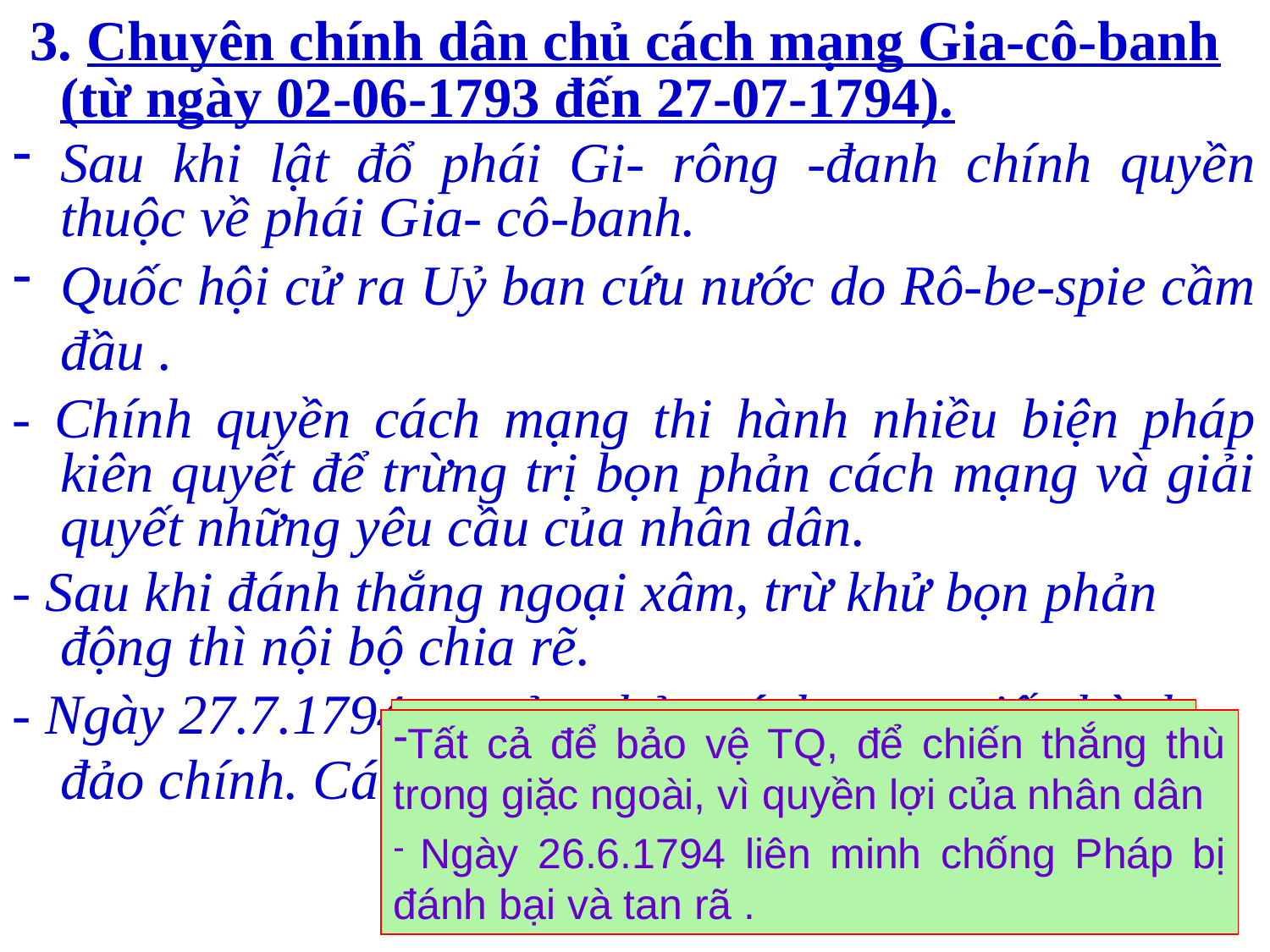

#
 3. Chuyên chính dân chủ cách mạng Gia-cô-banh (từ ngày 02-06-1793 đến 27-07-1794).
Sau khi lật đổ phái Gi- rông -đanh chính quyền thuộc về phái Gia- cô-banh.
Quốc hội cử ra Uỷ ban cứu nước do Rô-be-spie cầm đầu .
- Chính quyền cách mạng thi hành nhiều biện pháp kiên quyết để trừng trị bọn phản cách mạng và giải quyết những yêu cầu của nhân dân.
- Sau khi đánh thắng ngoại xâm, trừ khử bọn phản động thì nội bộ chia rẽ.
- Ngày 27.7.1794, tư sản phản cách mạng tiến hành đảo chính. Cách mạng TS Pháp kết thúc .

Em có những nhận xét gì về việc làm của phái Giacôbanh ? Kết quả ?
Tất cả để bảo vệ TQ, để chiến thắng thù trong giặc ngoài, vì quyền lợi của nhân dân
 Ngày 26.6.1794 liên minh chống Pháp bị đánh bại và tan rã .